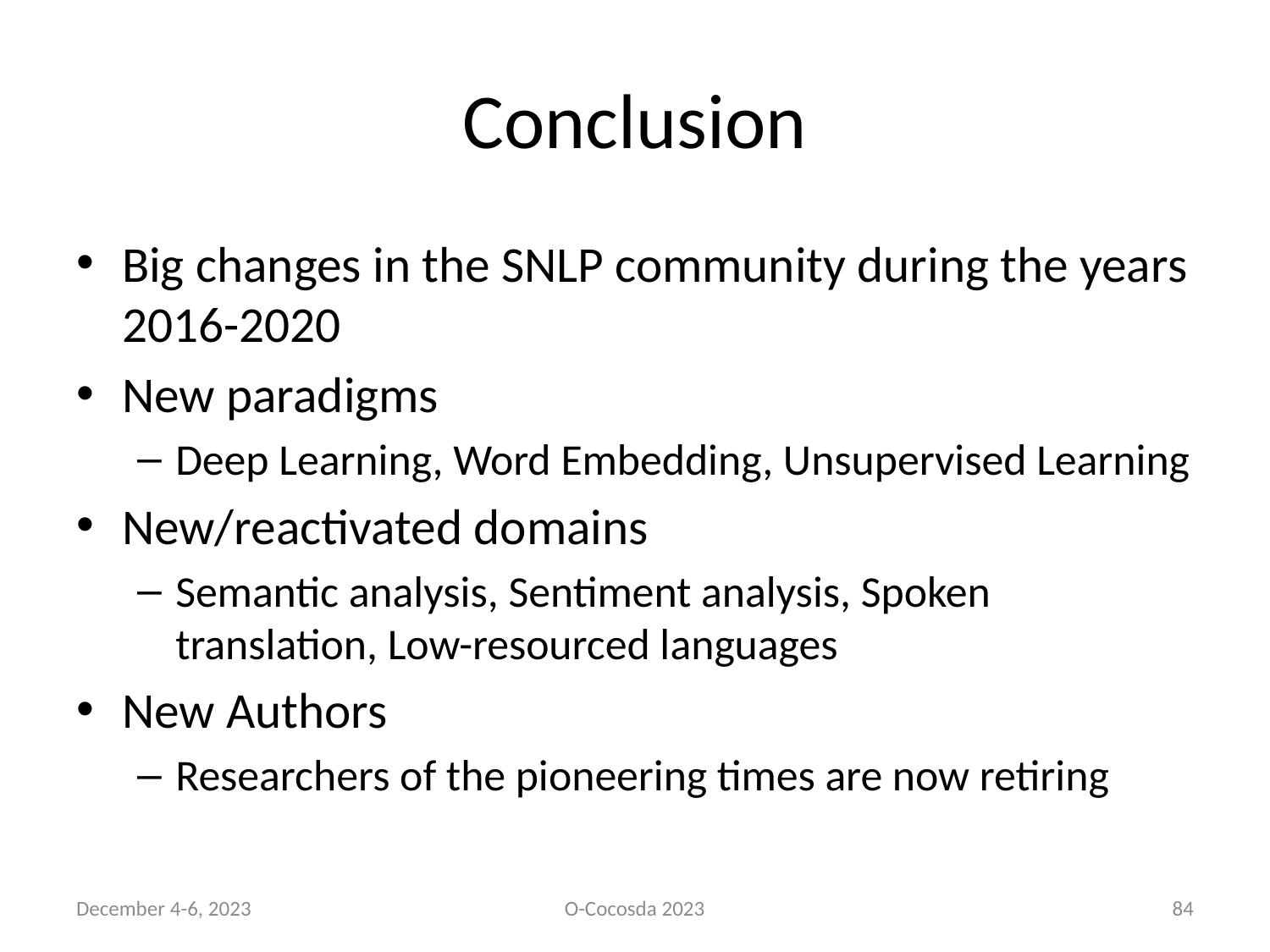

# Conclusion
Big changes in the SNLP community during the years 2016-2020
New paradigms
Deep Learning, Word Embedding, Unsupervised Learning
New/reactivated domains
Semantic analysis, Sentiment analysis, Spoken translation, Low-resourced languages
New Authors
Researchers of the pioneering times are now retiring
December 4-6, 2023
O-Cocosda 2023
84